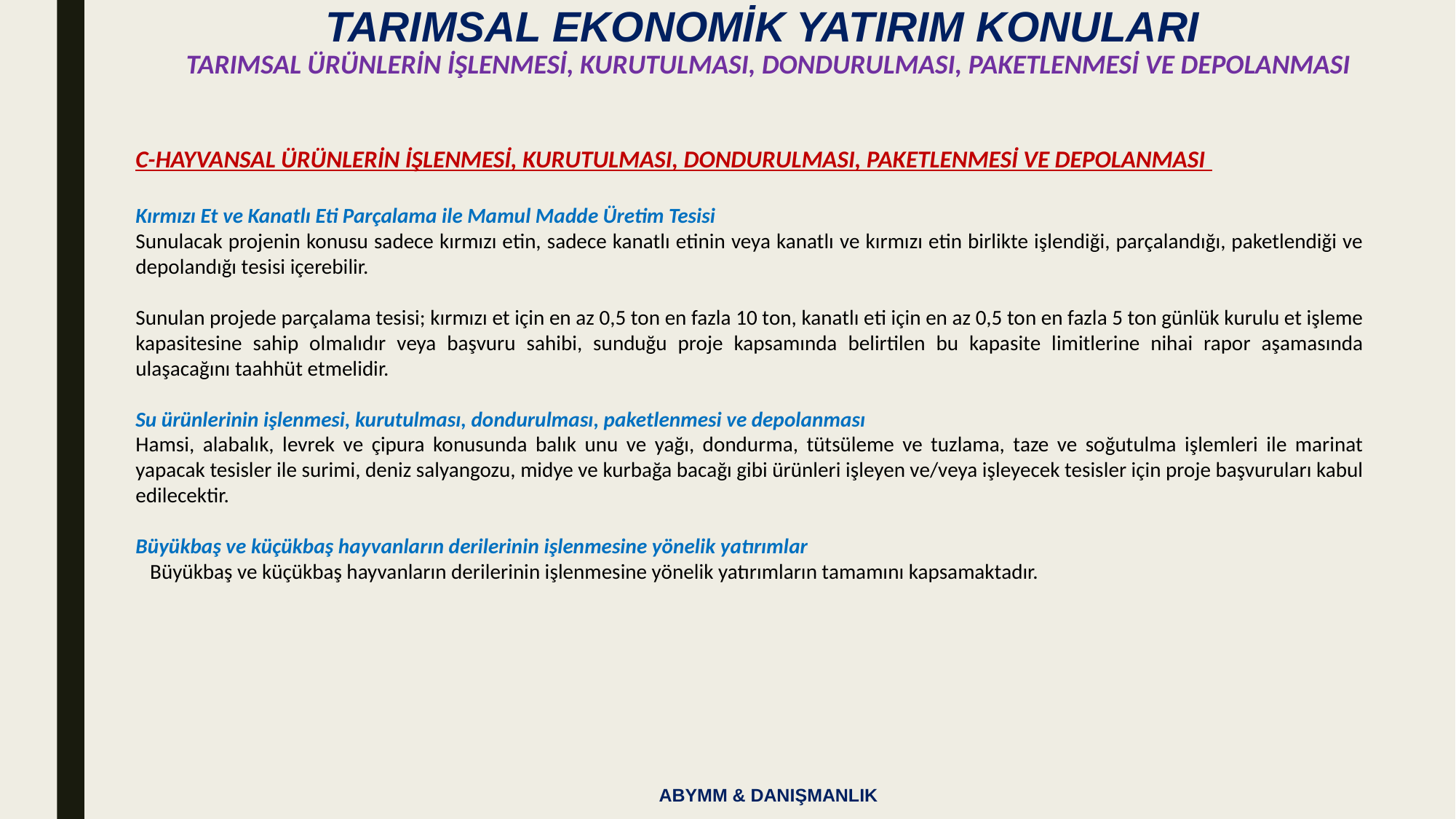

TARIMSAL EKONOMİK YATIRIM KONULARI
TARIMSAL ÜRÜNLERİN İŞLENMESİ, KURUTULMASI, DONDURULMASI, PAKETLENMESİ VE DEPOLANMASI

C-HAYVANSAL ÜRÜNLERİN İŞLENMESİ, KURUTULMASI, DONDURULMASI, PAKETLENMESİ VE DEPOLANMASI

Kırmızı Et ve Kanatlı Eti Parçalama ile Mamul Madde Üretim Tesisi
Sunulacak projenin konusu sadece kırmızı etin, sadece kanatlı etinin veya kanatlı ve kırmızı etin birlikte işlendiği, parçalandığı, paketlendiği ve depolandığı tesisi içerebilir.

Sunulan projede parçalama tesisi; kırmızı et için en az 0,5 ton en fazla 10 ton, kanatlı eti için en az 0,5 ton en fazla 5 ton günlük kurulu et işleme kapasitesine sahip olmalıdır veya başvuru sahibi, sunduğu proje kapsamında belirtilen bu kapasite limitlerine nihai rapor aşamasında ulaşacağını taahhüt etmelidir.

Su ürünlerinin işlenmesi, kurutulması, dondurulması, paketlenmesi ve depolanması
Hamsi, alabalık, levrek ve çipura konusunda balık unu ve yağı, dondurma, tütsüleme ve tuzlama, taze ve soğutulma işlemleri ile marinat yapacak tesisler ile surimi, deniz salyangozu, midye ve kurbağa bacağı gibi ürünleri işleyen ve/veya işleyecek tesisler için proje başvuruları kabul edilecektir.

Büyükbaş ve küçükbaş hayvanların derilerinin işlenmesine yönelik yatırımlar
   Büyükbaş ve küçükbaş hayvanların derilerinin işlenmesine yönelik yatırımların tamamını kapsamaktadır.

ABYMM & DANIŞMANLIK